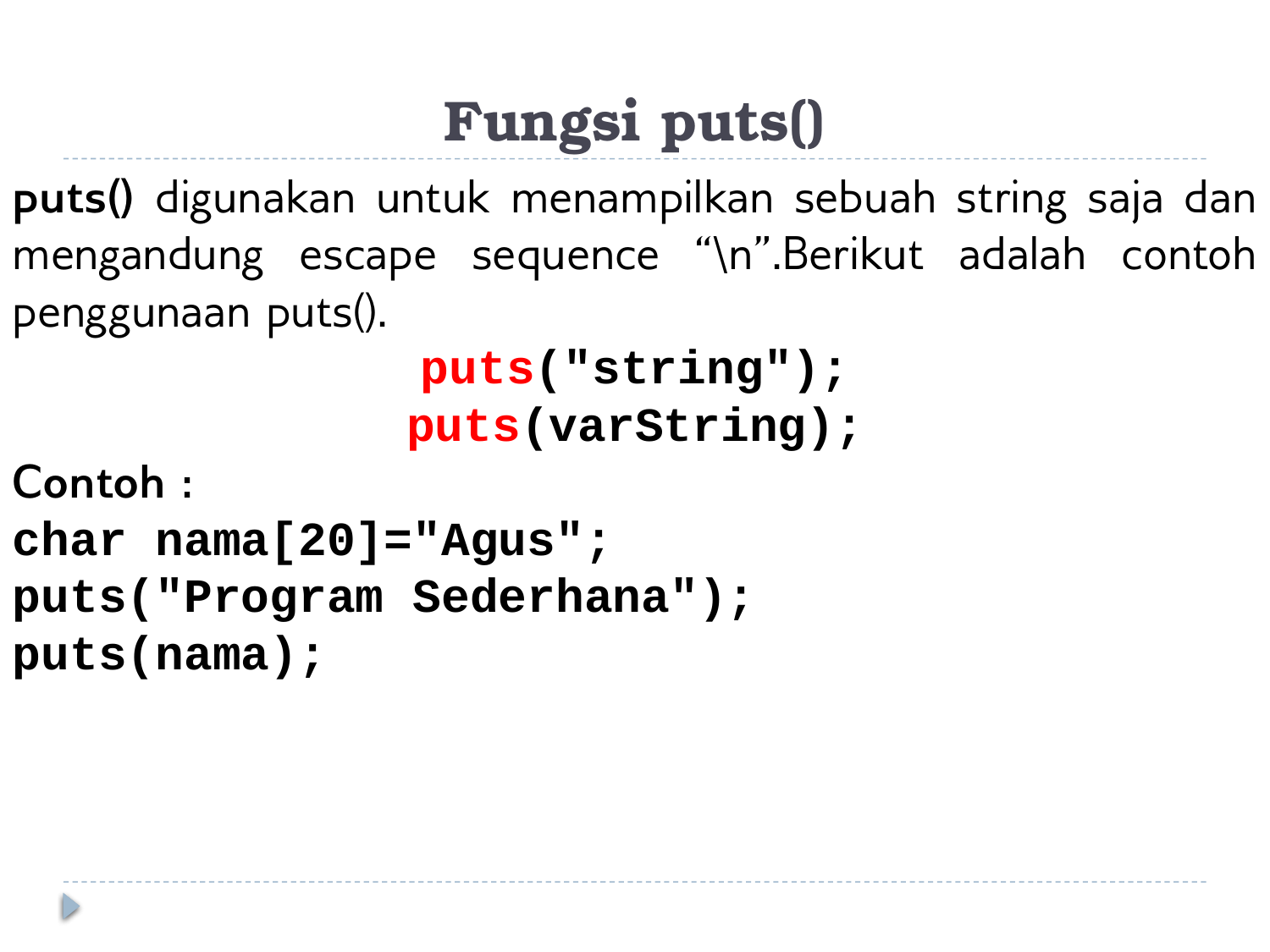

# Fungsi puts()
puts() digunakan untuk menampilkan sebuah string saja dan mengandung escape sequence “\n”.Berikut adalah contoh penggunaan puts().
puts("string");
puts(varString);
Contoh :
char nama[20]="Agus";
puts("Program Sederhana");
puts(nama);